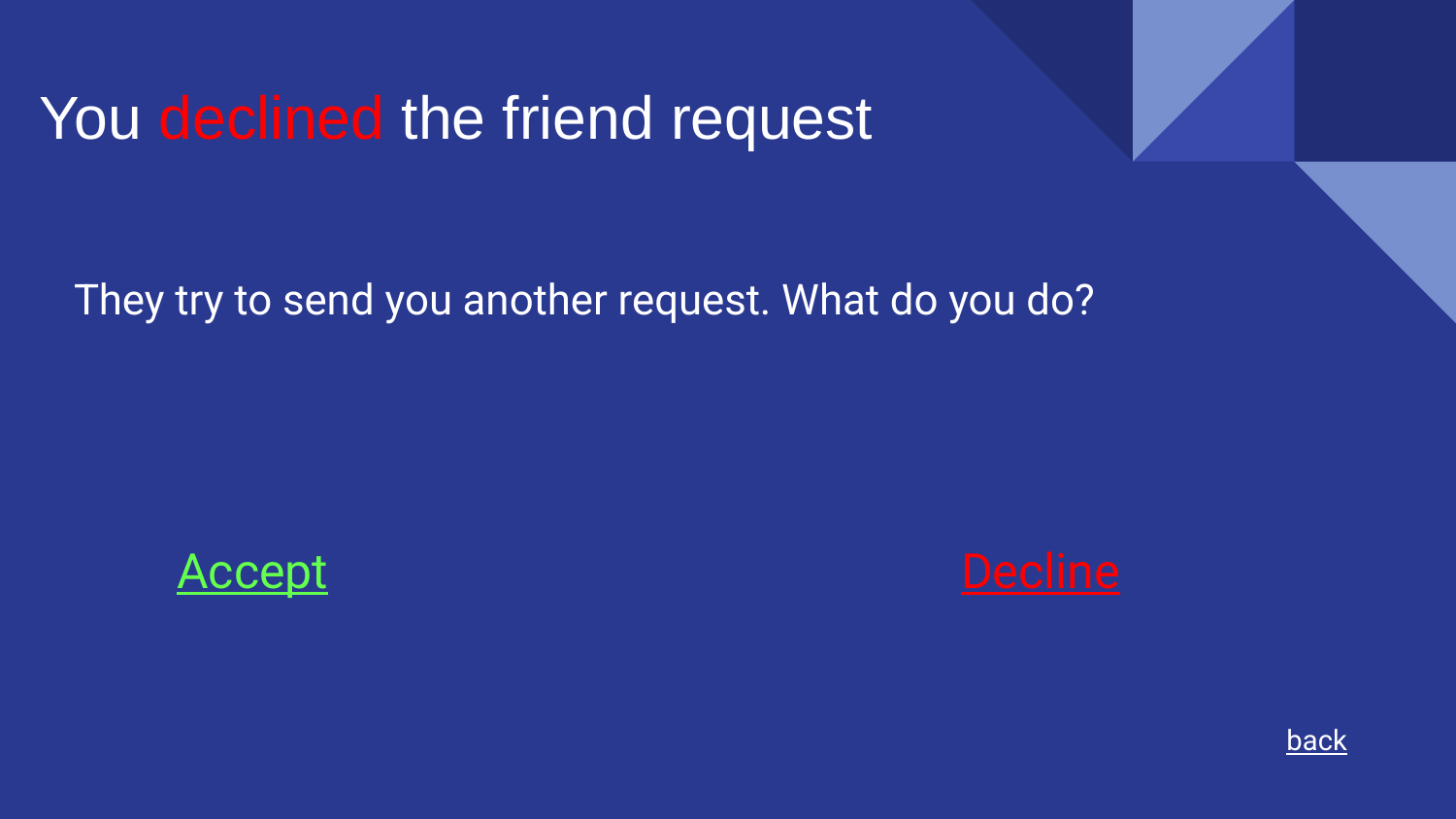

# You declined the friend request
They try to send you another request. What do you do?
Decline
Accept
back